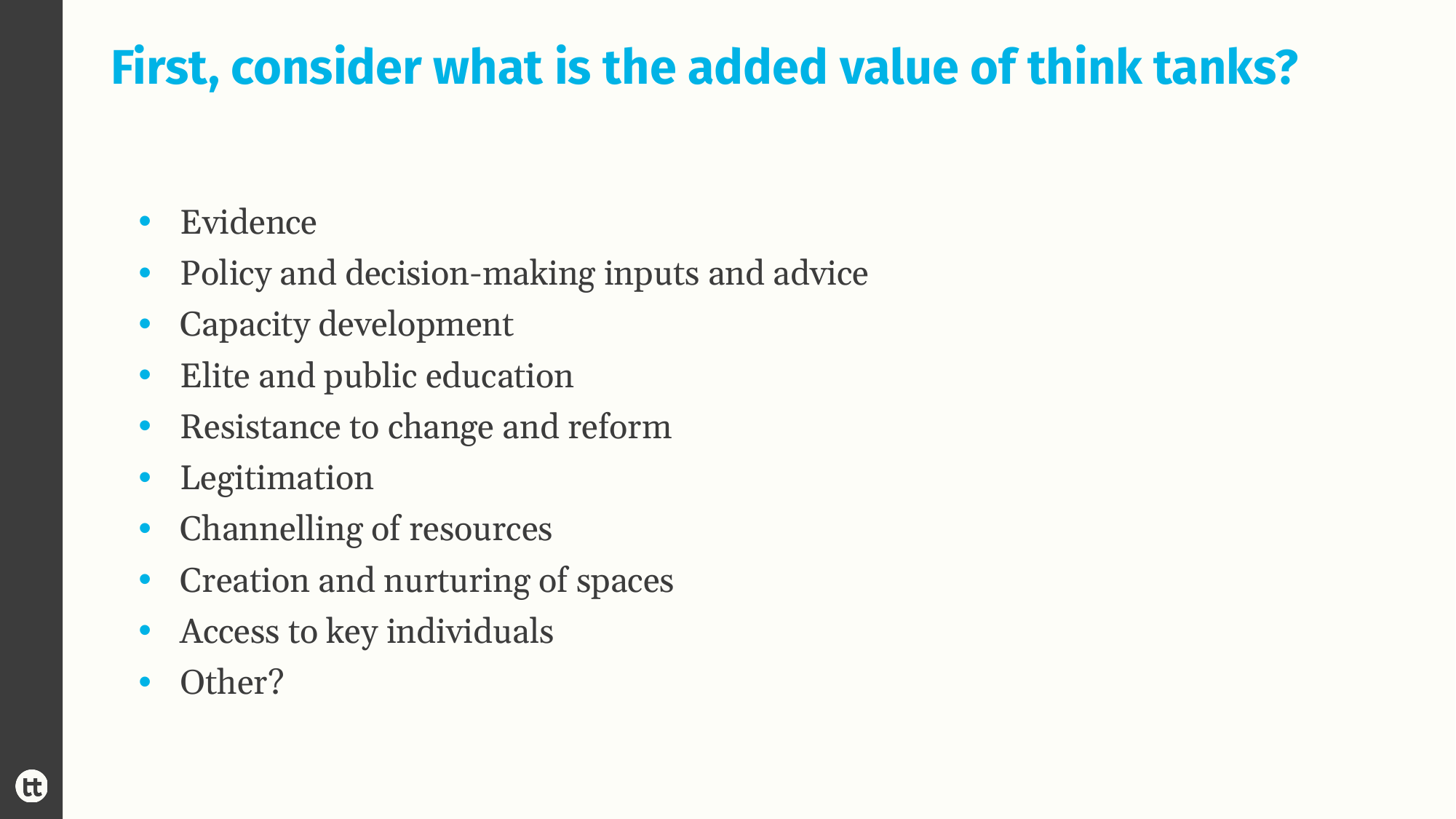

# First, consider what is the added value of think tanks?
Evidence
Policy and decision-making inputs and advice
Capacity development
Elite and public education
Resistance to change and reform
Legitimation
Channelling of resources
Creation and nurturing of spaces
Access to key individuals
Other?